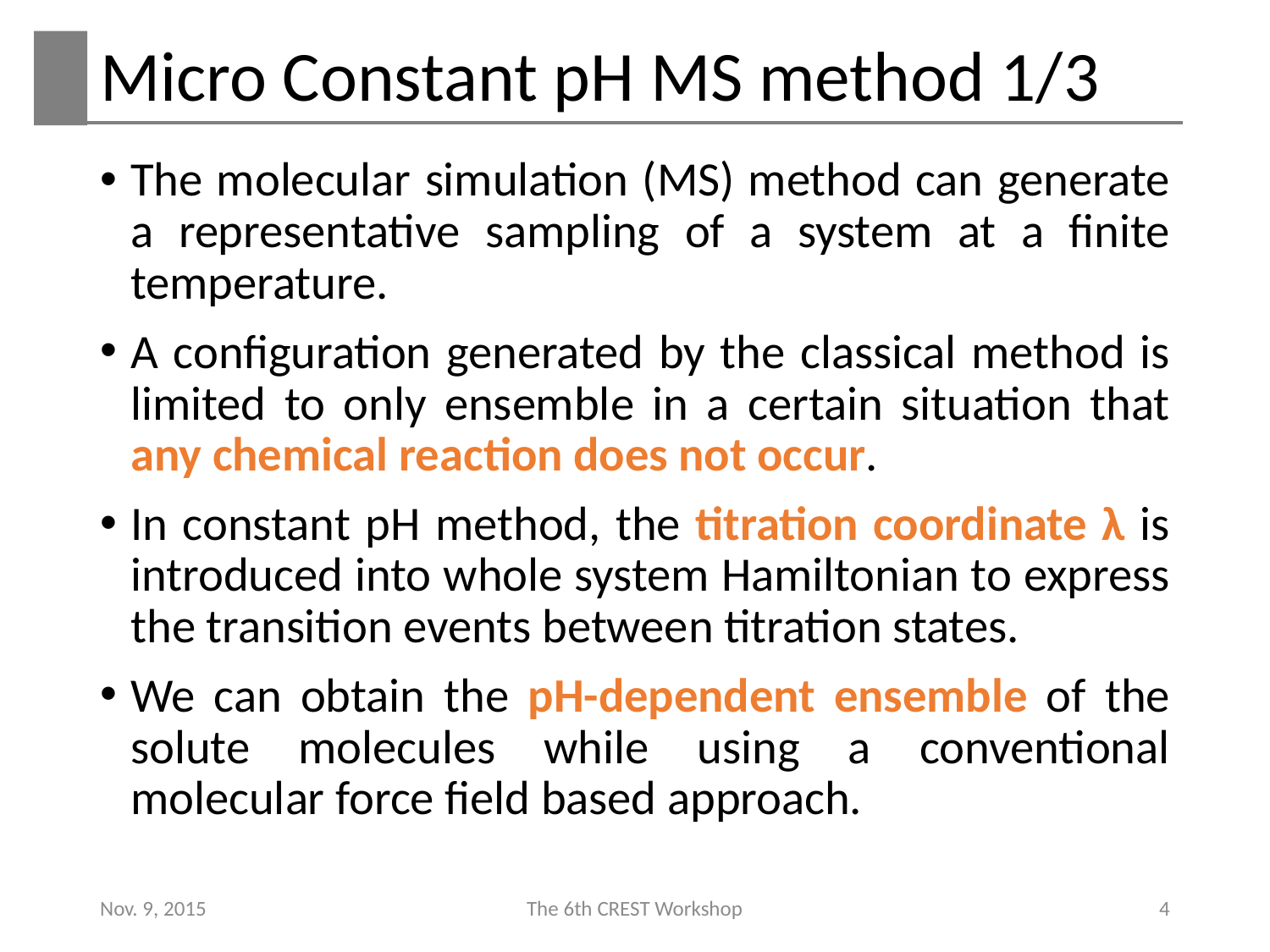

# Micro Constant pH MS method 1/3
The molecular simulation (MS) method can generate a representative sampling of a system at a finite temperature.
A configuration generated by the classical method is limited to only ensemble in a certain situation that any chemical reaction does not occur.
In constant pH method, the titration coordinate λ is introduced into whole system Hamiltonian to express the transition events between titration states.
We can obtain the pH-dependent ensemble of the solute molecules while using a conventional molecular force field based approach.
Nov. 9, 2015
The 6th CREST Workshop
4